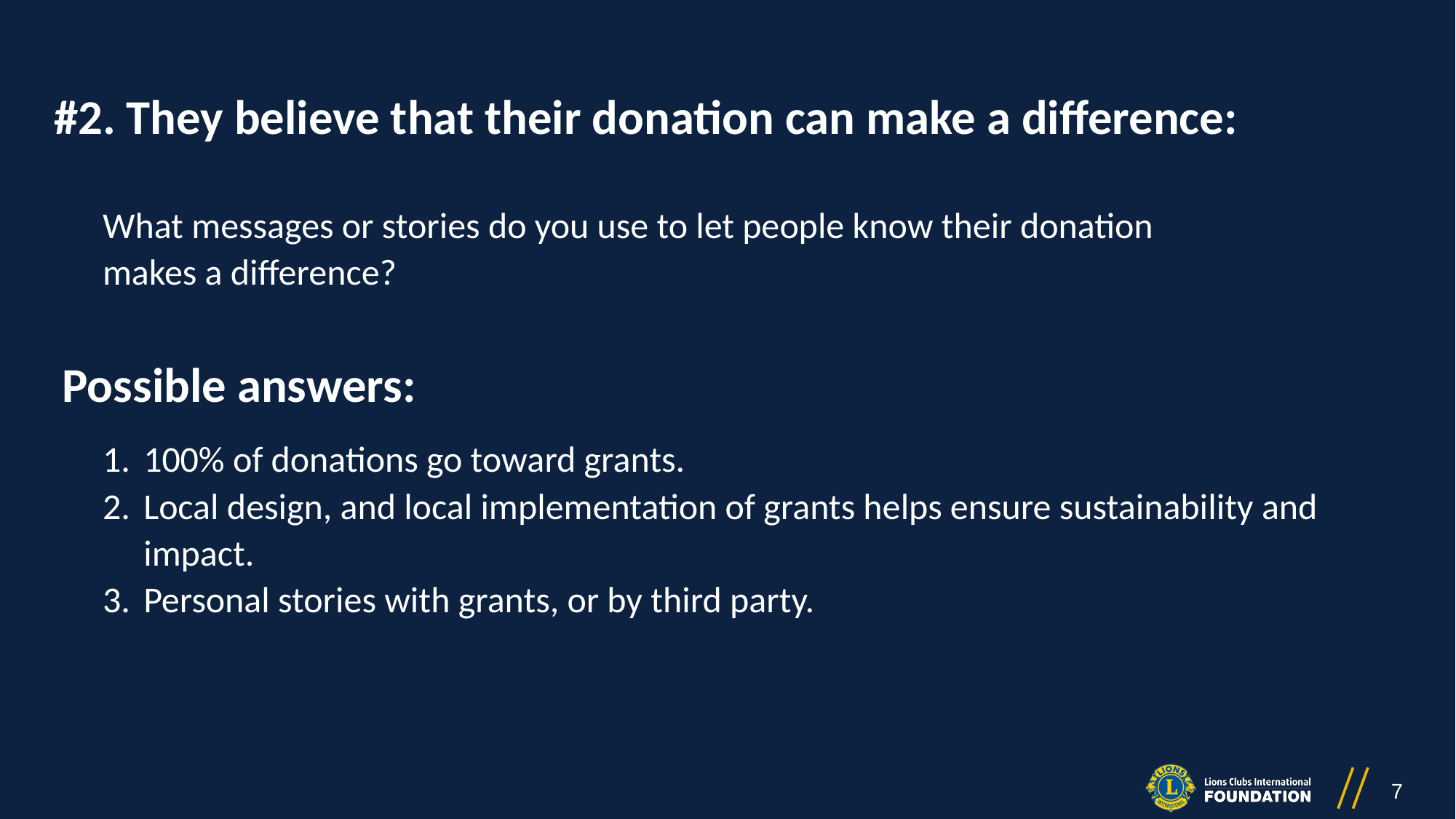

#2. They believe that their donation can make a difference:
What messages or stories do you use to let people know their donation makes a difference?
Possible answers:
100% of donations go toward grants.
Local design, and local implementation of grants helps ensure sustainability and impact.
Personal stories with grants, or by third party.